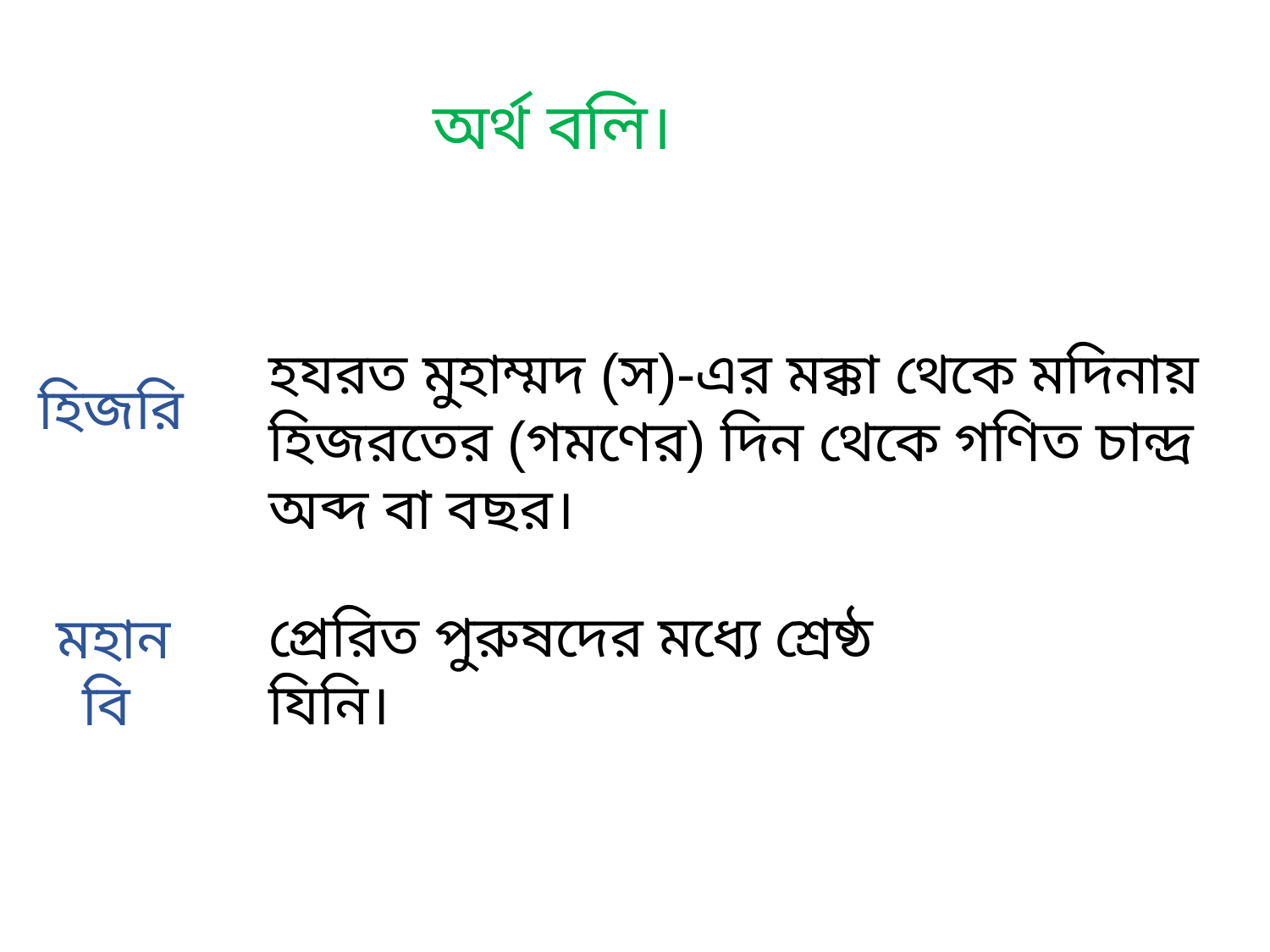

অর্থ বলি।
হযরত মুহাম্মদ (স)-এর মক্কা থেকে মদিনায় হিজরতের (গমণের) দিন থেকে গণিত চান্দ্র অব্দ বা বছর।
হিজরি
প্রেরিত পুরুষদের মধ্যে শ্রেষ্ঠ যিনি।
মহানবি